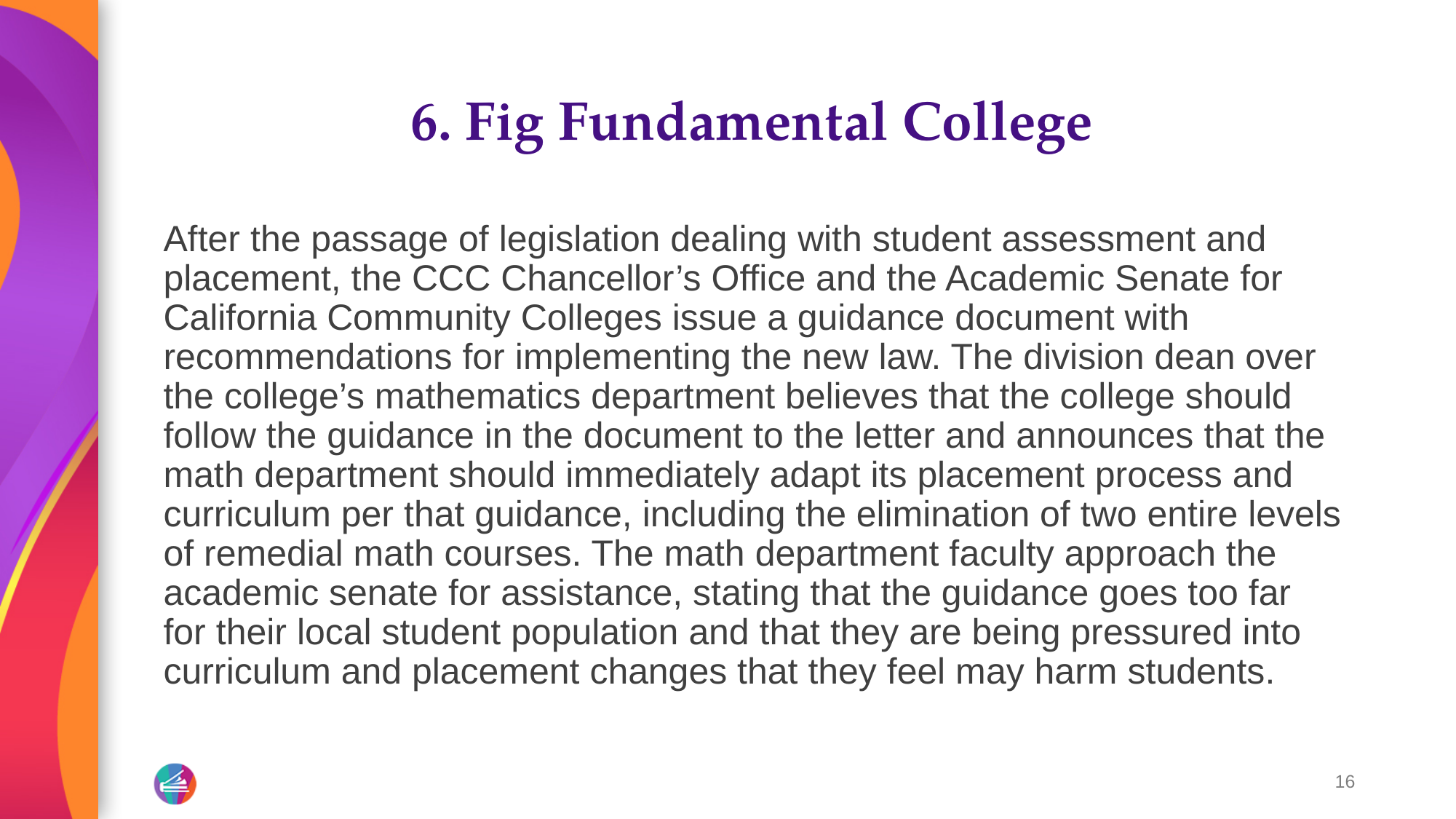

# 6. Fig Fundamental College
After the passage of legislation dealing with student assessment and placement, the CCC Chancellor’s Office and the Academic Senate for California Community Colleges issue a guidance document with recommendations for implementing the new law. The division dean over the college’s mathematics department believes that the college should follow the guidance in the document to the letter and announces that the math department should immediately adapt its placement process and curriculum per that guidance, including the elimination of two entire levels of remedial math courses. The math department faculty approach the academic senate for assistance, stating that the guidance goes too far for their local student population and that they are being pressured into curriculum and placement changes that they feel may harm students.

16